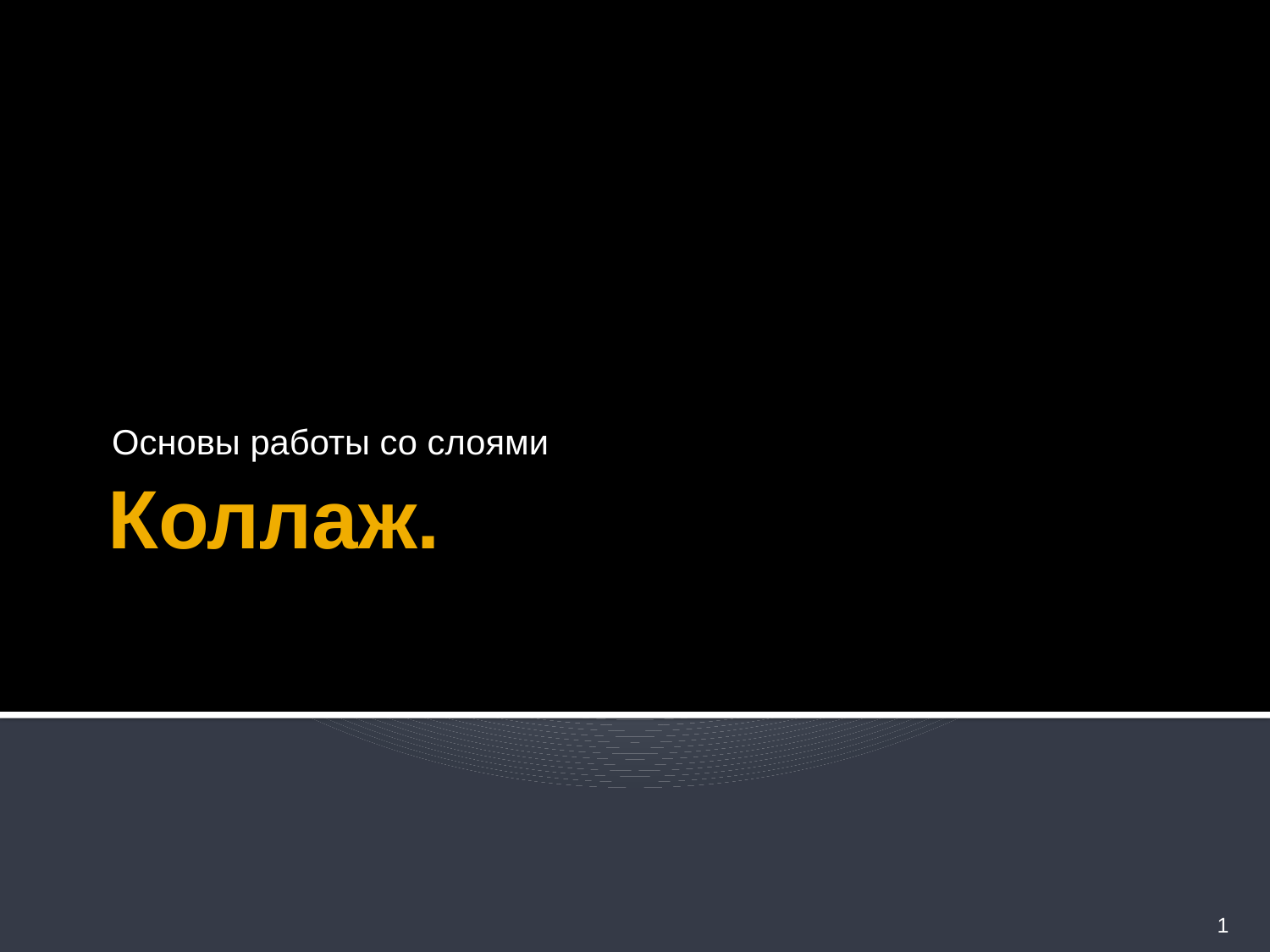

Основы работы со слоями
# Коллаж.
1